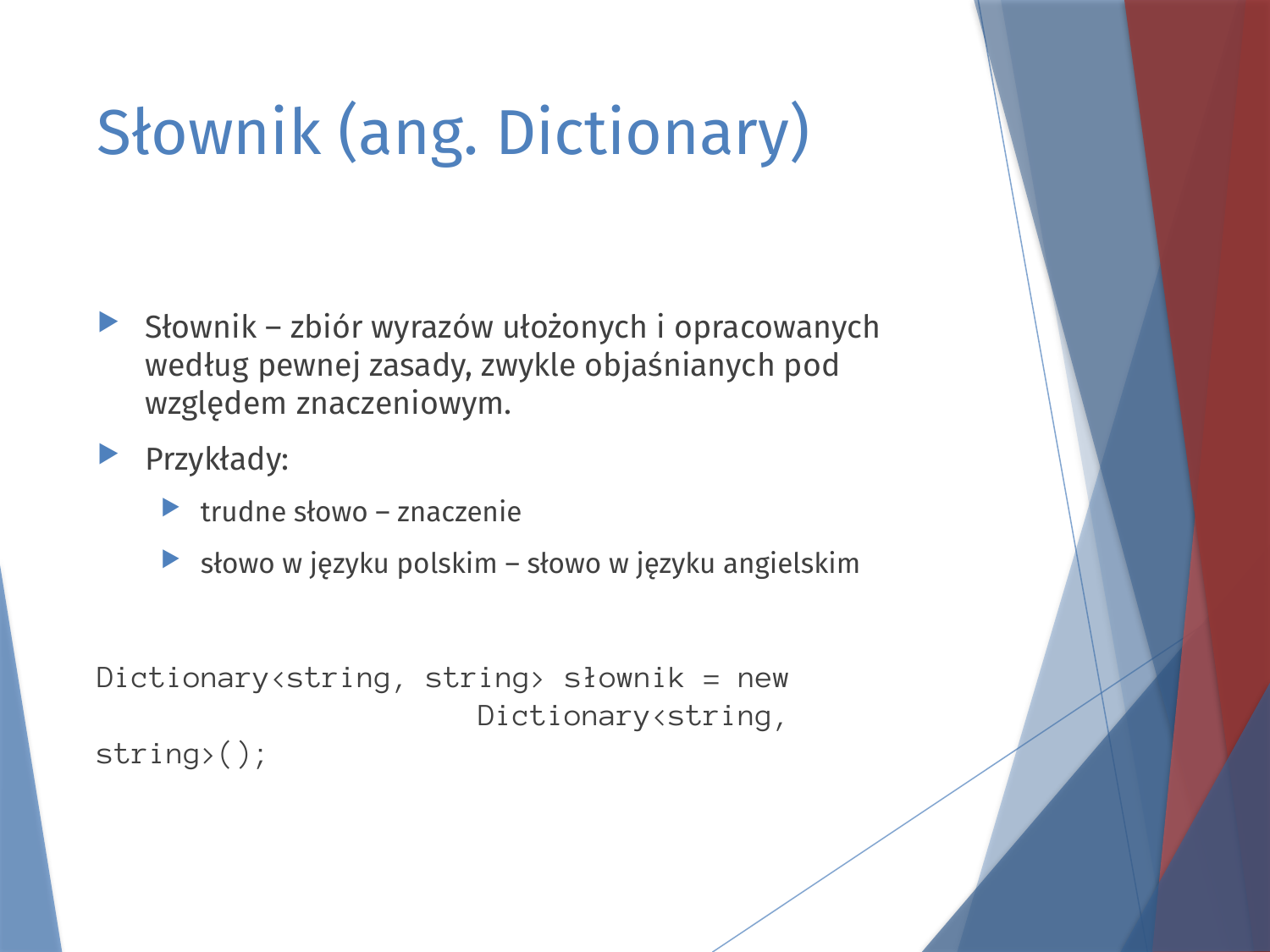

# Słownik (ang. Dictionary)
Słownik – zbiór wyrazów ułożonych i opracowanych według pewnej zasady, zwykle objaśnianych pod względem znaczeniowym.
Przykłady:
trudne słowo – znaczenie
słowo w języku polskim – słowo w języku angielskim

Dictionary<string, string> słownik = new 				Dictionary<string, string>();